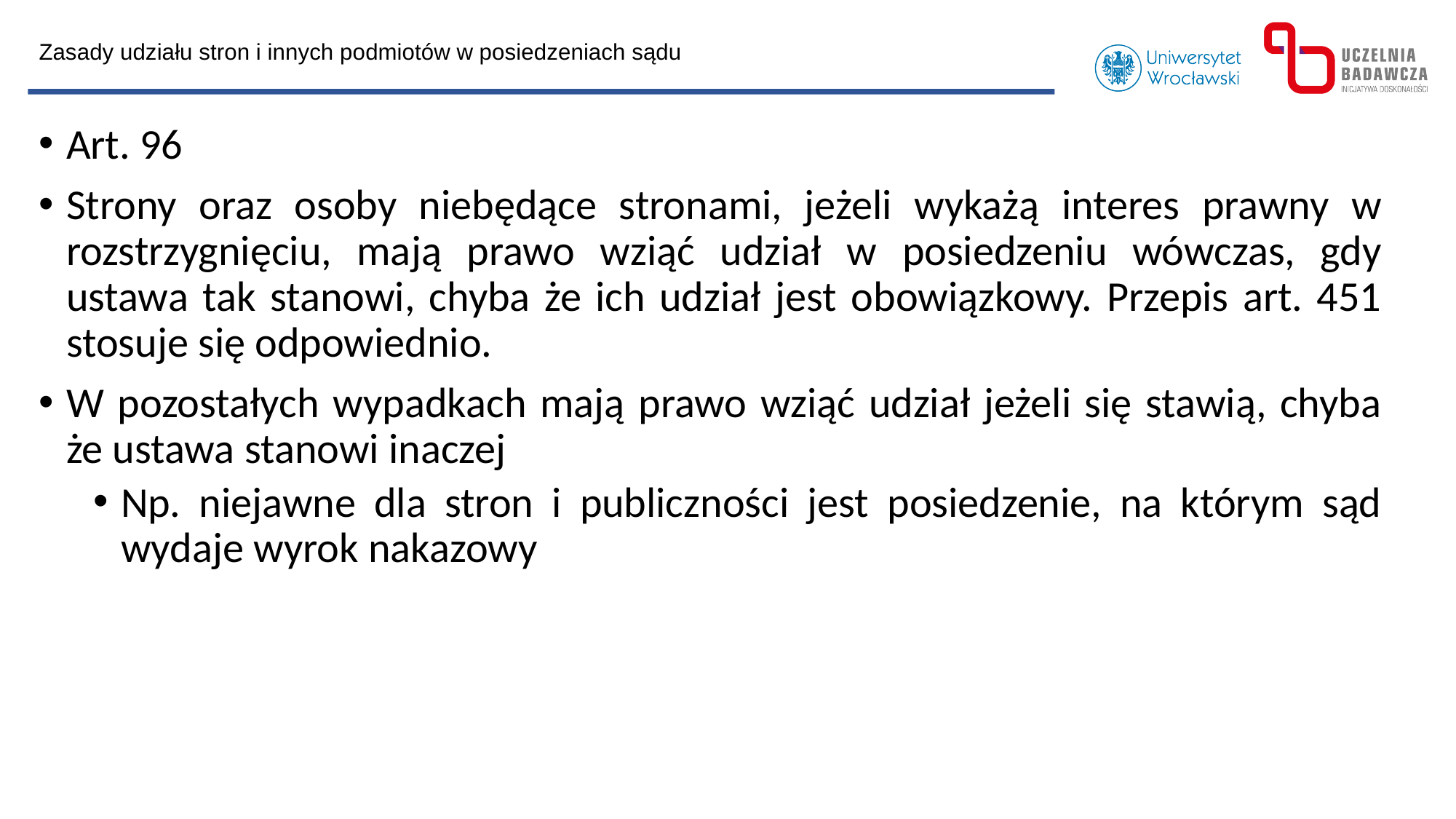

Zasady udziału stron i innych podmiotów w posiedzeniach sądu
Art. 96
Strony oraz osoby niebędące stronami, jeżeli wykażą interes prawny w rozstrzygnięciu, mają prawo wziąć udział w posiedzeniu wówczas, gdy ustawa tak stanowi, chyba że ich udział jest obowiązkowy. Przepis art. 451 stosuje się odpowiednio.
W pozostałych wypadkach mają prawo wziąć udział jeżeli się stawią, chyba że ustawa stanowi inaczej
Np. niejawne dla stron i publiczności jest posiedzenie, na którym sąd wydaje wyrok nakazowy